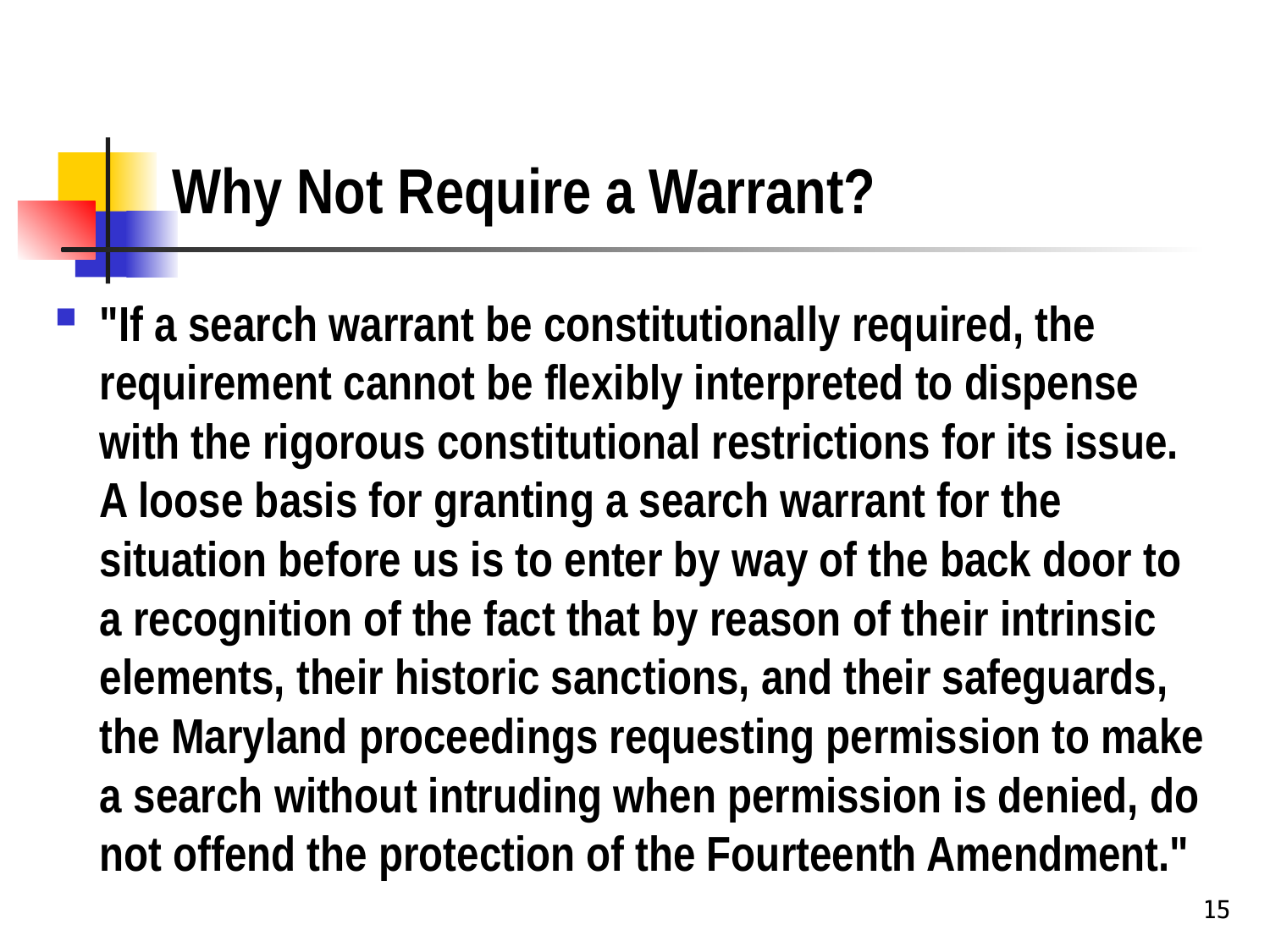

# Why Not Require a Warrant?
"If a search warrant be constitutionally required, the requirement cannot be flexibly interpreted to dispense with the rigorous constitutional restrictions for its issue. A loose basis for granting a search warrant for the situation before us is to enter by way of the back door to a recognition of the fact that by reason of their intrinsic elements, their historic sanctions, and their safeguards, the Maryland proceedings requesting permission to make a search without intruding when permission is denied, do not offend the protection of the Fourteenth Amendment."
15